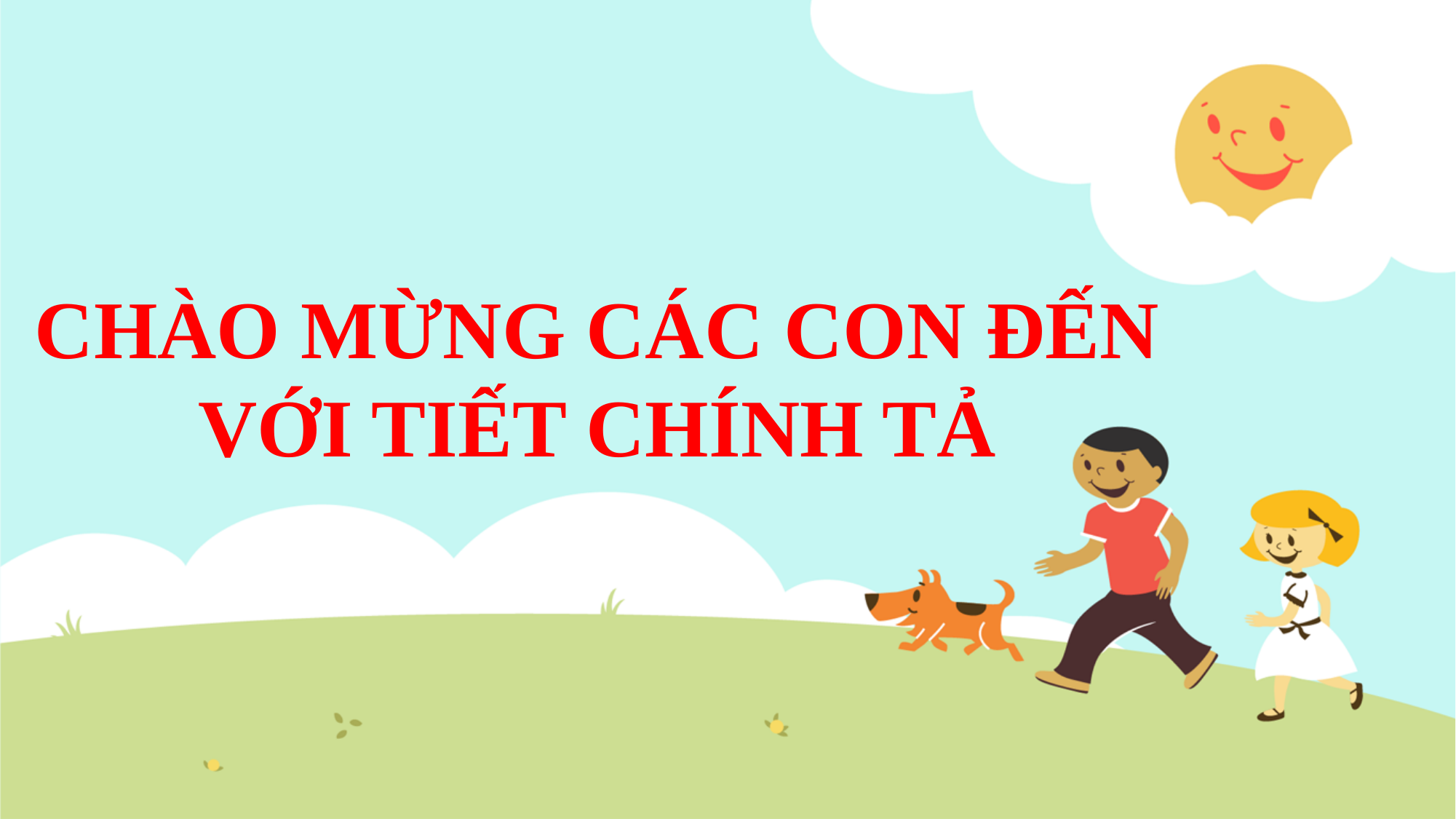

CHÀO MỪNG CÁC CON ĐẾN VỚI TIẾT CHÍNH TẢ